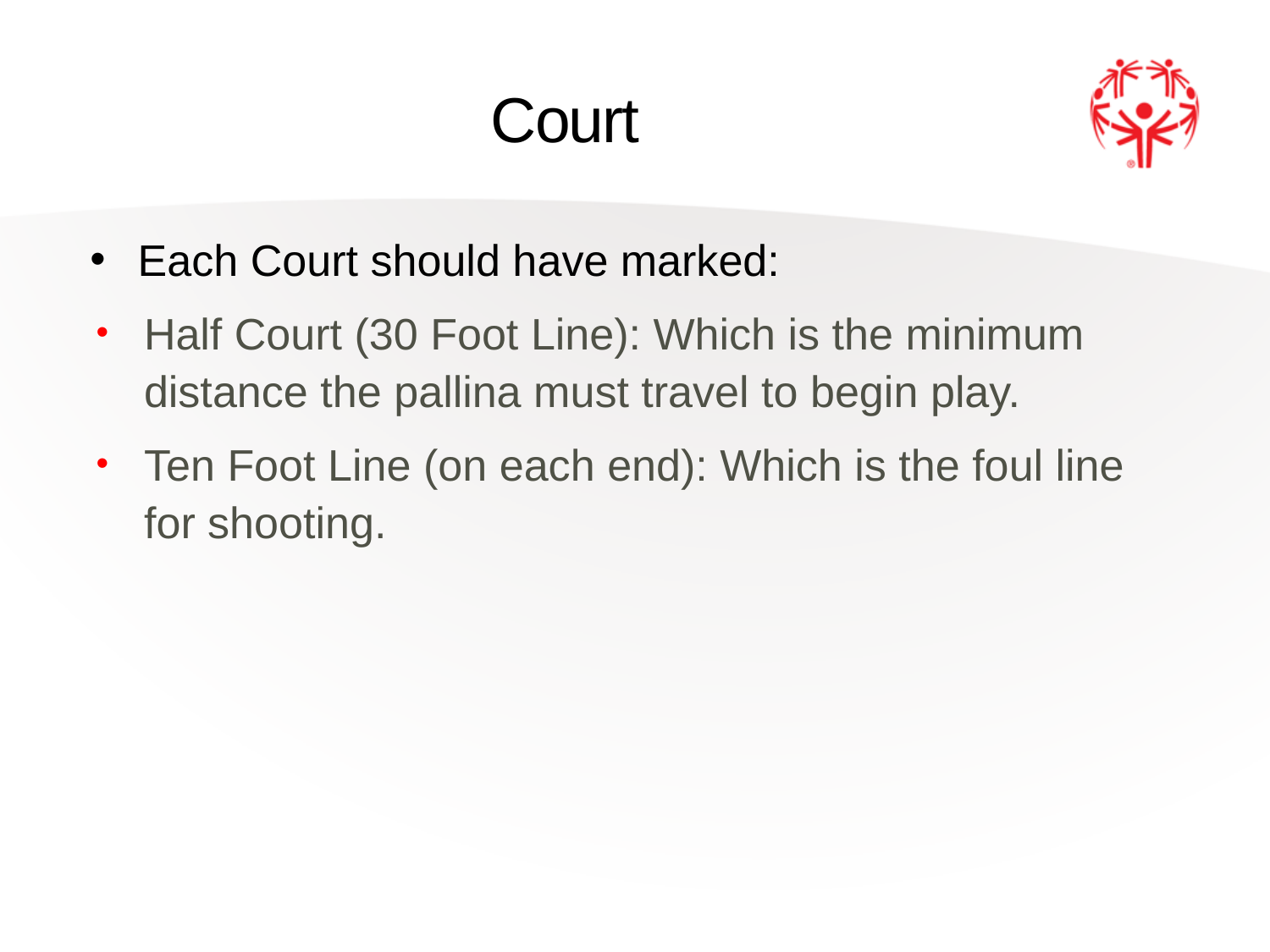

# Court
Each Court should have marked:
Half Court (30 Foot Line): Which is the minimum distance the pallina must travel to begin play.
Ten Foot Line (on each end): Which is the foul line for shooting.